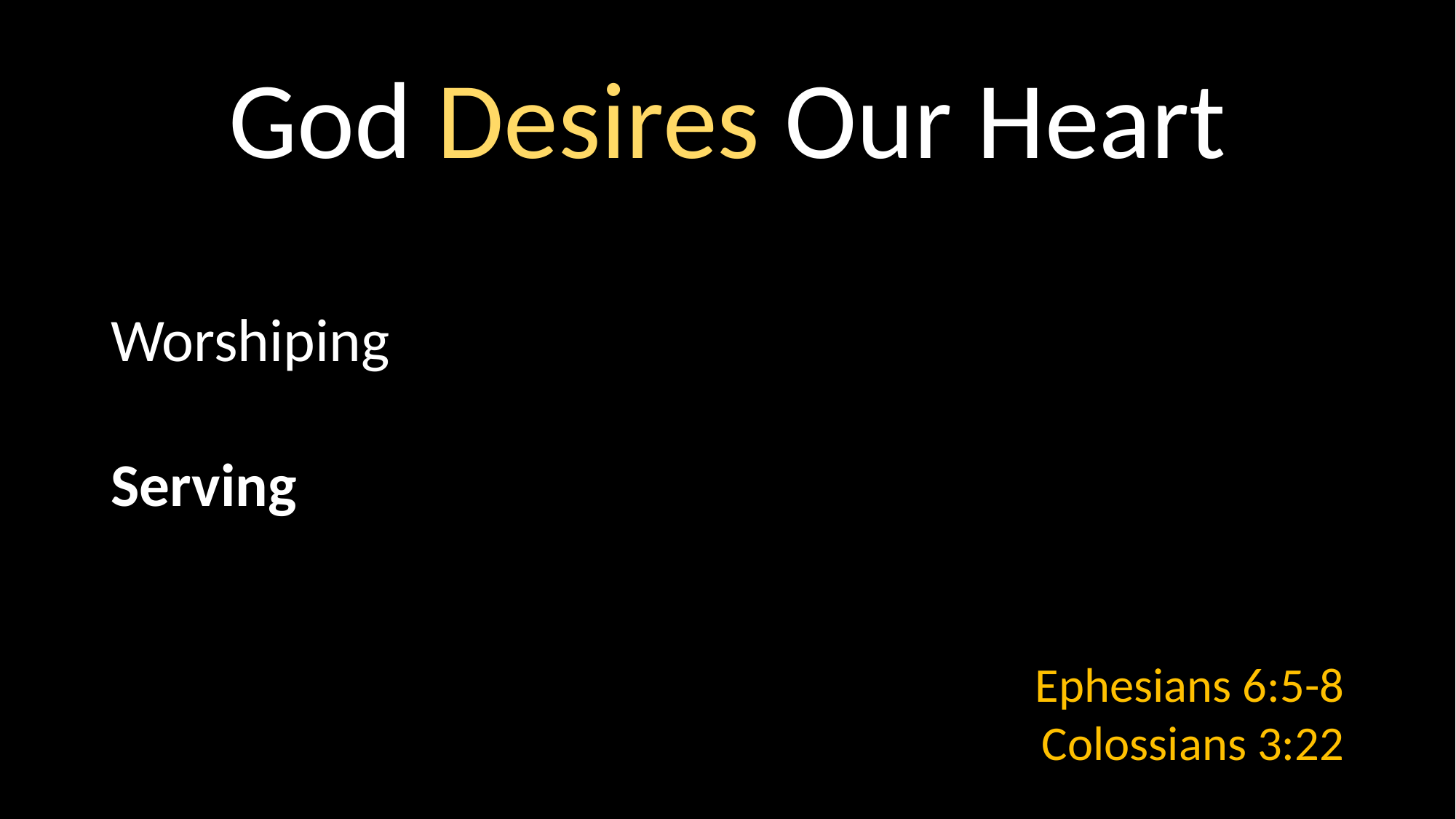

# God Desires Our Heart
Ephesians 6:5-8
Colossians 3:22
Worshiping
Serving